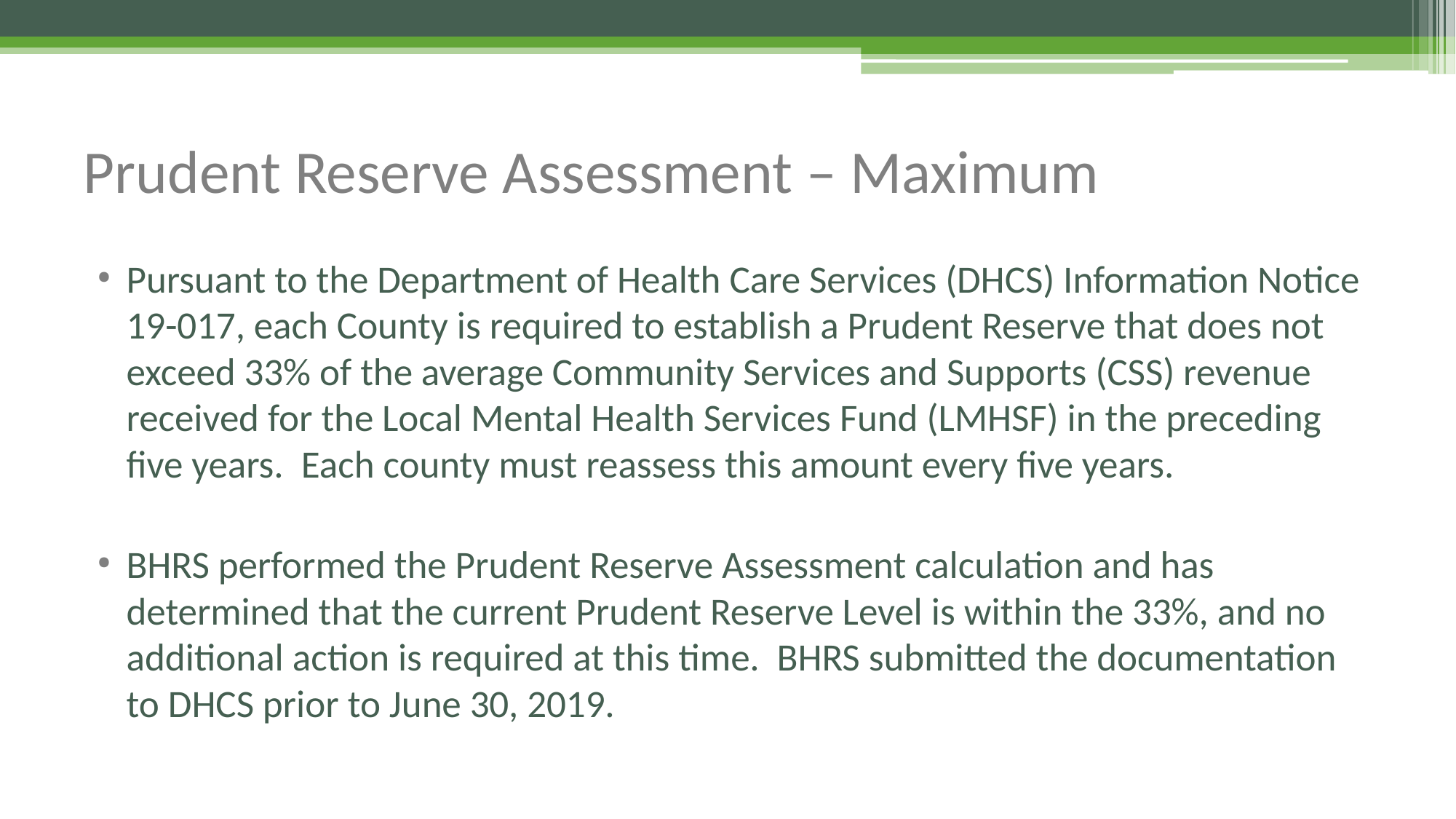

# Prudent Reserve Assessment – Maximum
Pursuant to the Department of Health Care Services (DHCS) Information Notice 19-017, each County is required to establish a Prudent Reserve that does not exceed 33% of the average Community Services and Supports (CSS) revenue received for the Local Mental Health Services Fund (LMHSF) in the preceding five years.  Each county must reassess this amount every five years.

BHRS performed the Prudent Reserve Assessment calculation and has determined that the current Prudent Reserve Level is within the 33%, and no additional action is required at this time.  BHRS submitted the documentation to DHCS prior to June 30, 2019.